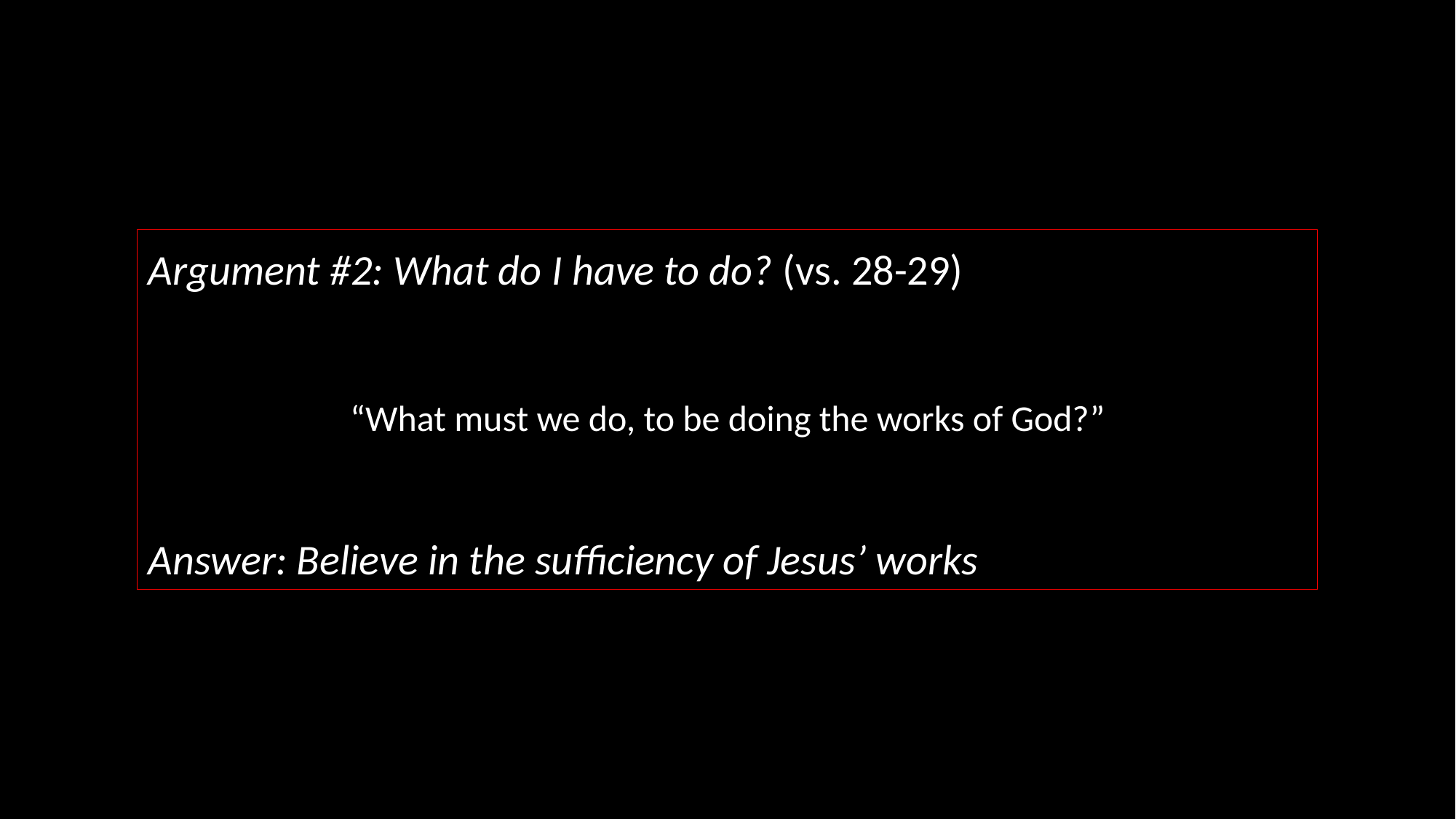

Argument #2: What do I have to do? (vs. 28-29)

“What must we do, to be doing the works of God?”

Answer: Believe in the sufficiency of Jesus’ works